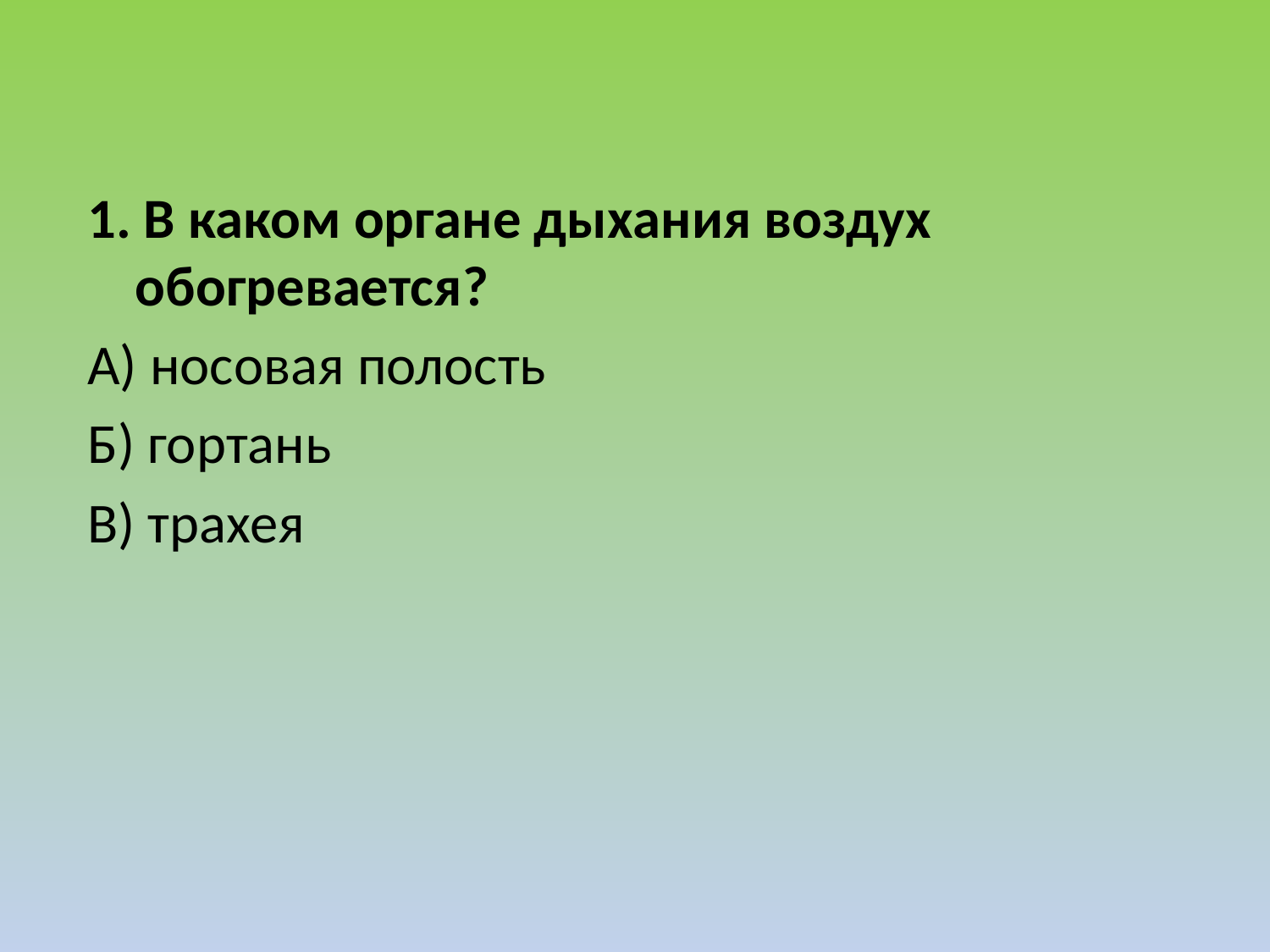

1. В каком органе дыхания воздух обогревается?
А) носовая полость
Б) гортань
В) трахея